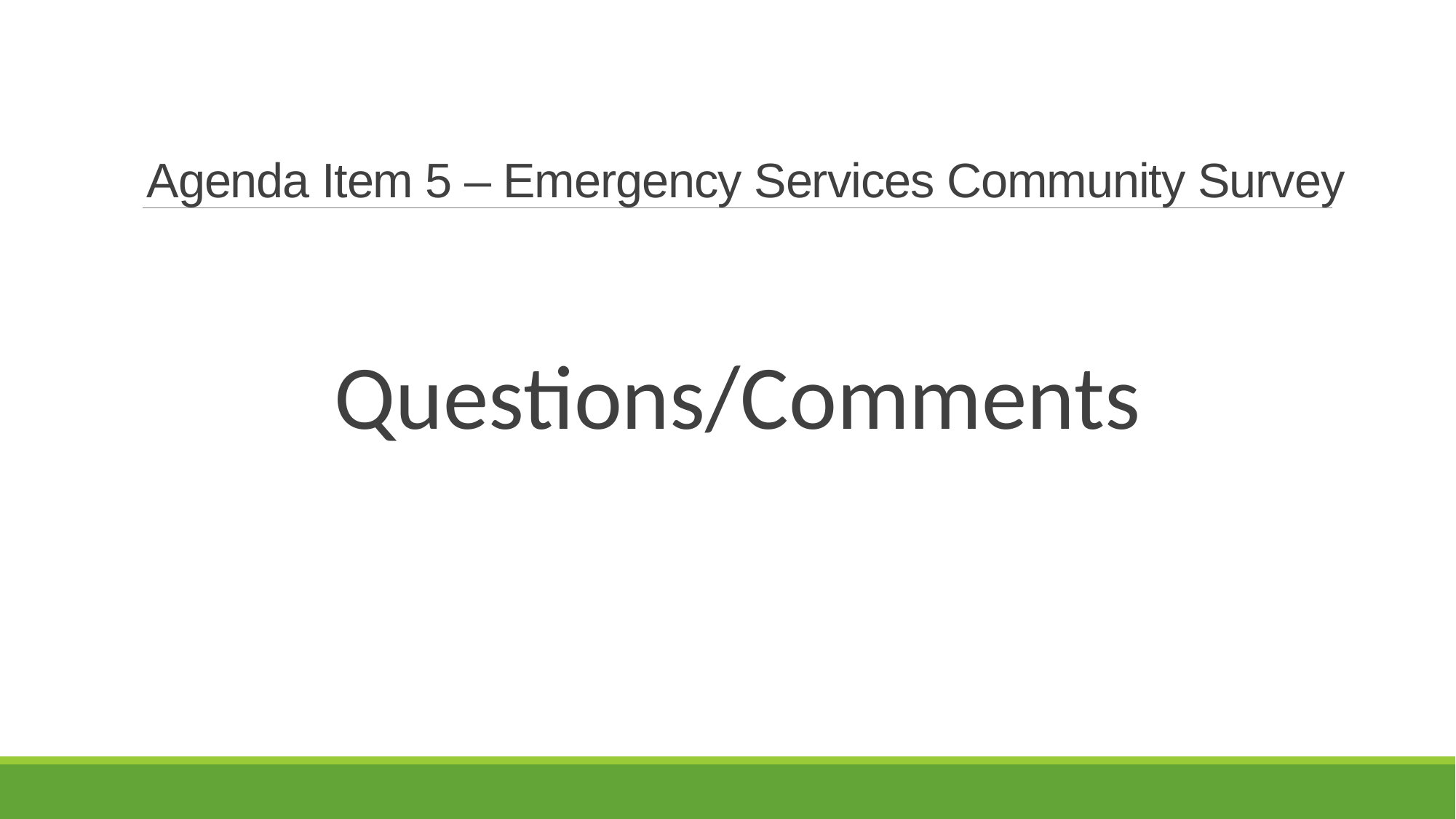

# Agenda Item 5 – Emergency Services Community Survey
Questions/Comments